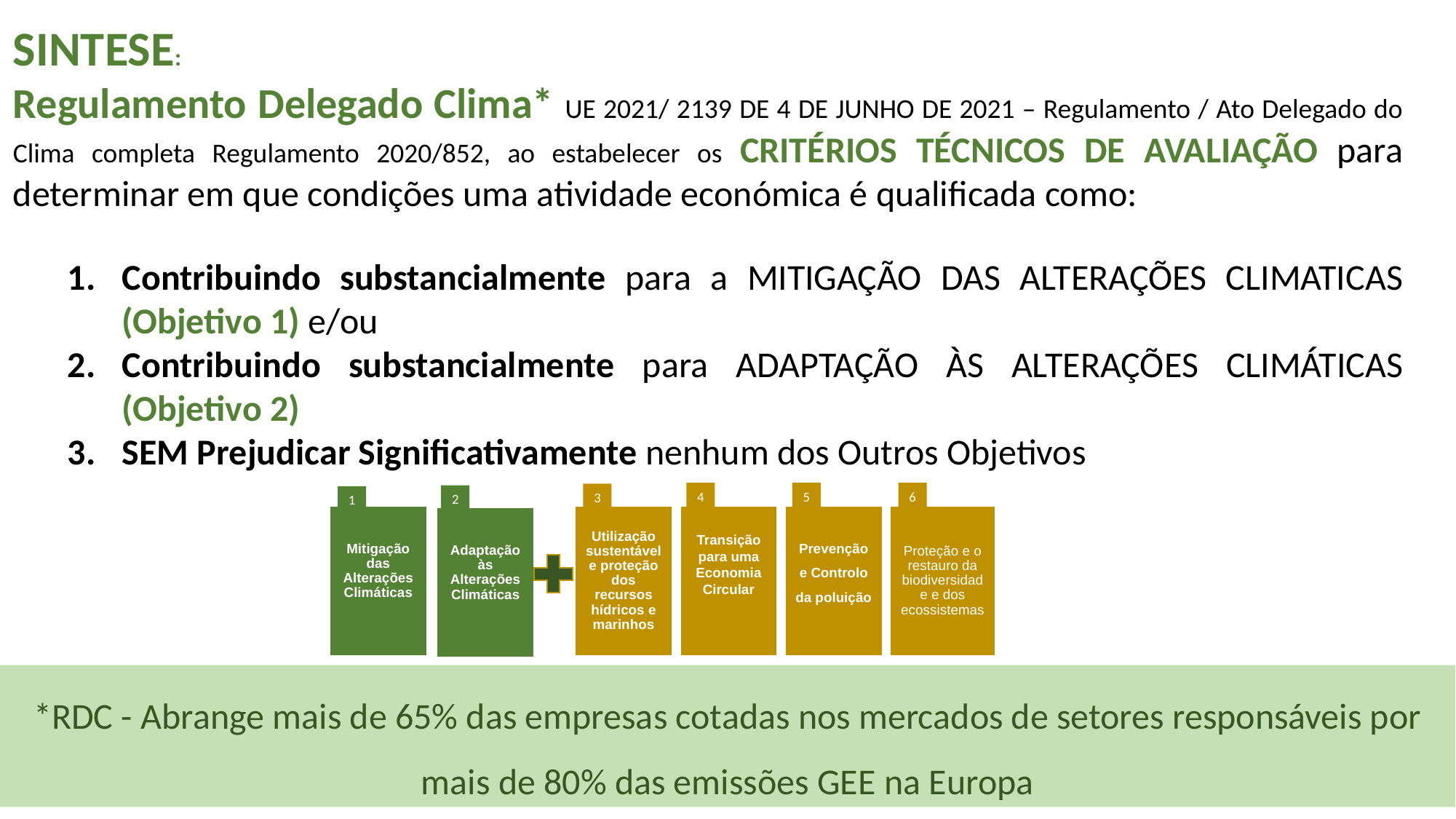

SINTESE:
Regulamento Delegado Clima* UE 2021/ 2139 DE 4 DE JUNHO DE 2021 – Regulamento / Ato Delegado do Clima completa Regulamento 2020/852, ao estabelecer os CRITÉRIOS TÉCNICOS DE AVALIAÇÃO para determinar em que condições uma atividade económica é qualificada como:

Contribuindo substancialmente para a MITIGAÇÃO DAS ALTERAÇÕES CLIMATICAS (Objetivo 1) e/ou
Contribuindo substancialmente para ADAPTAÇÃO ÀS ALTERAÇÕES CLIMÁTICAS (Objetivo 2)
SEM Prejudicar Significativamente nenhum dos Outros Objetivos
4
5
6
3
2
1
Transição para uma Economia Circular

Mitigação das Alterações Climáticas

Utilização sustentável e proteção dos recursos hídricos e marinhos
Prevenção e Controlo da poluição

Proteção e o restauro da biodiversidade e dos ecossistemas
Adaptação às Alterações Climáticas

*RDC - Abrange mais de 65% das empresas cotadas nos mercados de setores responsáveis por mais de 80% das emissões GEE na Europa